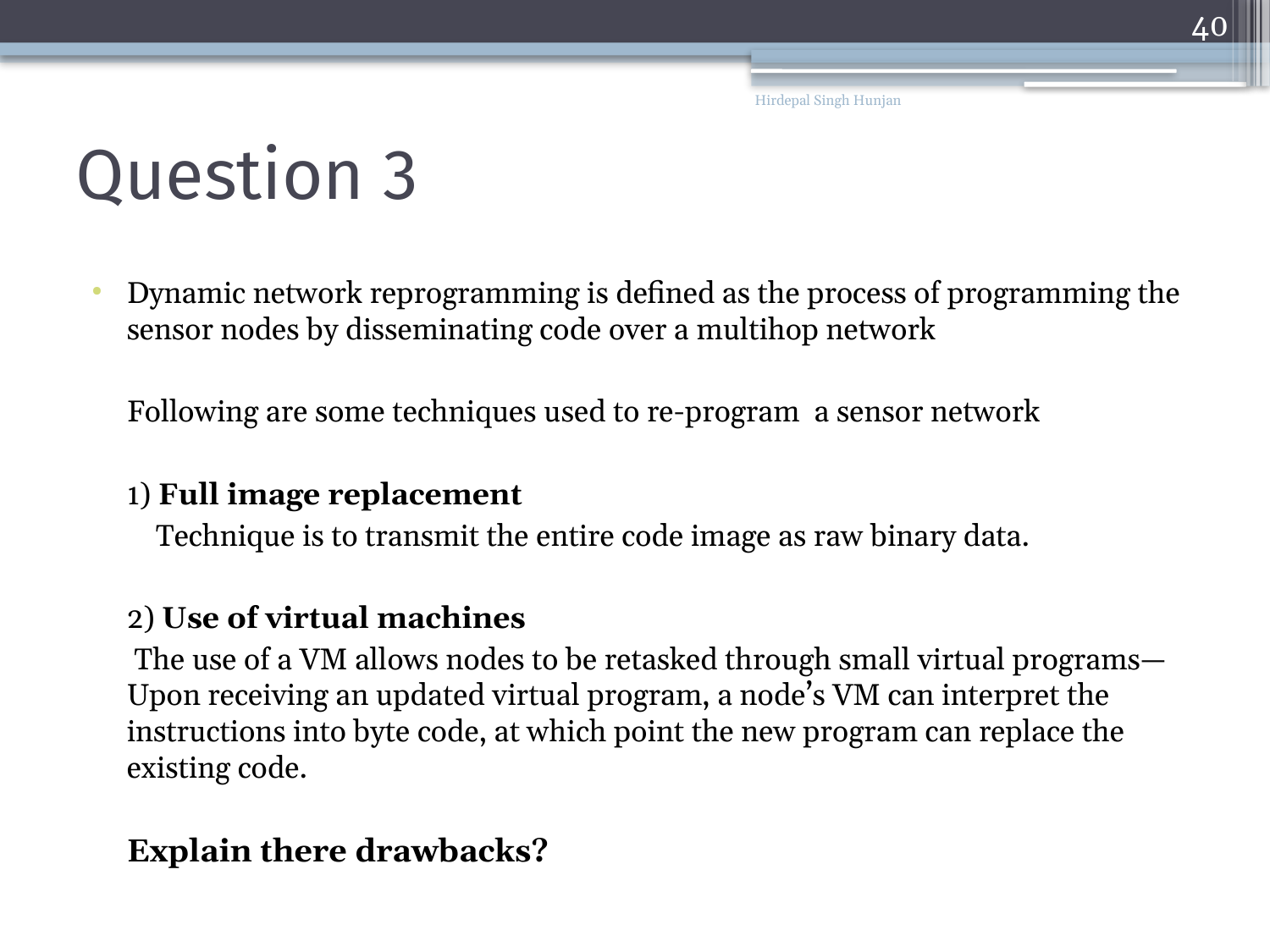

40
# Question 3
Hirdepal Singh Hunjan

Dynamic network reprogramming is defined as the process of programming the sensor nodes by disseminating code over a multihop network

	Following are some techniques used to re-program  a sensor network

	1) Full image replacement
	    Technique is to transmit the entire code image as raw binary data.

	2) Use of virtual machines
	 The use of a VM allows nodes to be retasked through small virtual programs—Upon receiving an updated virtual program, a node’s VM can interpret the instructions into byte code, at which point the new program can replace the existing code.

	Explain there drawbacks?